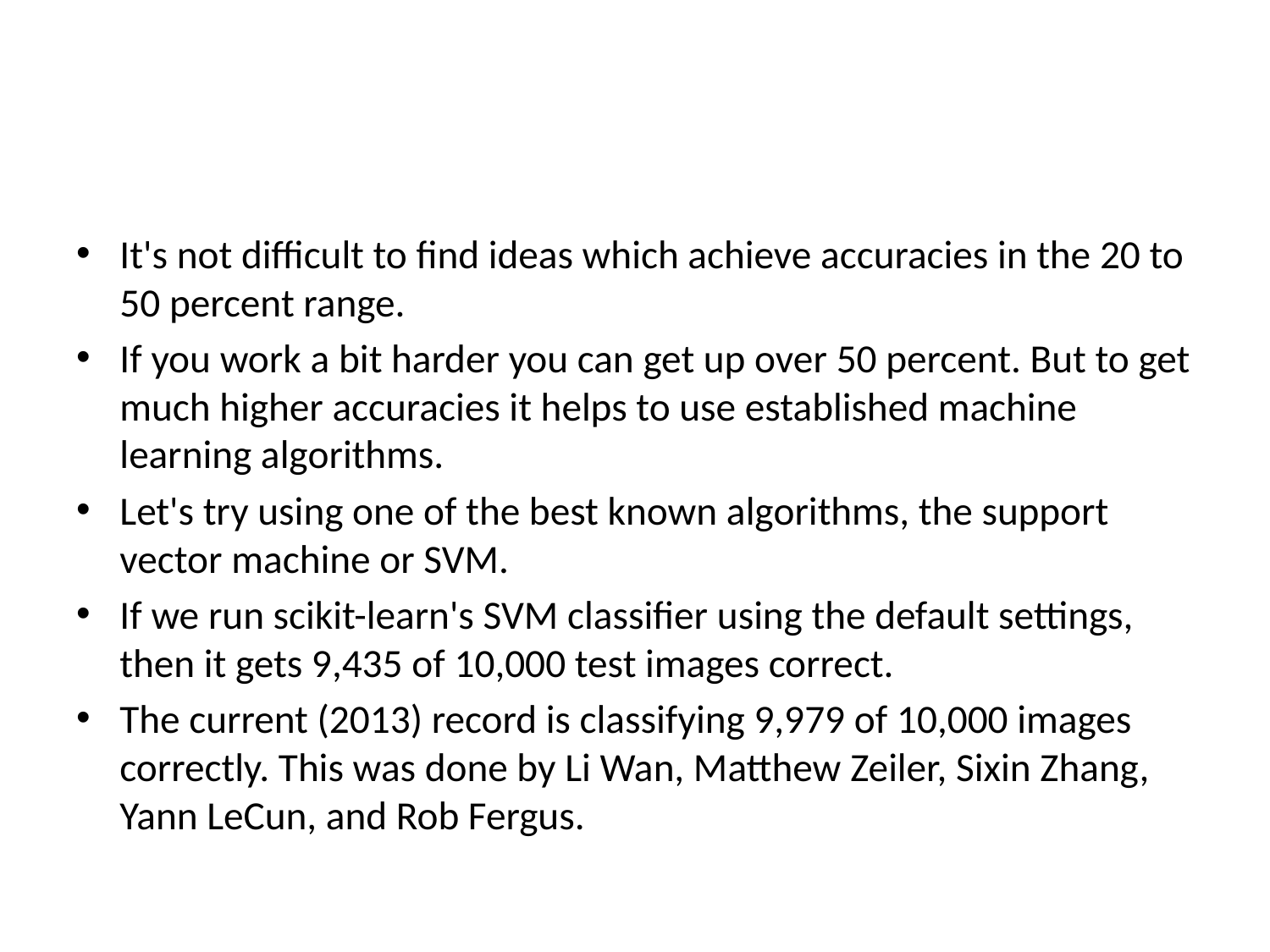

#
It's not difficult to find ideas which achieve accuracies in the 20 to 50 percent range.
If you work a bit harder you can get up over 50 percent. But to get much higher accuracies it helps to use established machine learning algorithms.
Let's try using one of the best known algorithms, the support vector machine or SVM.
If we run scikit-learn's SVM classifier using the default settings, then it gets 9,435 of 10,000 test images correct.
The current (2013) record is classifying 9,979 of 10,000 images correctly. This was done by Li Wan, Matthew Zeiler, Sixin Zhang, Yann LeCun, and Rob Fergus.